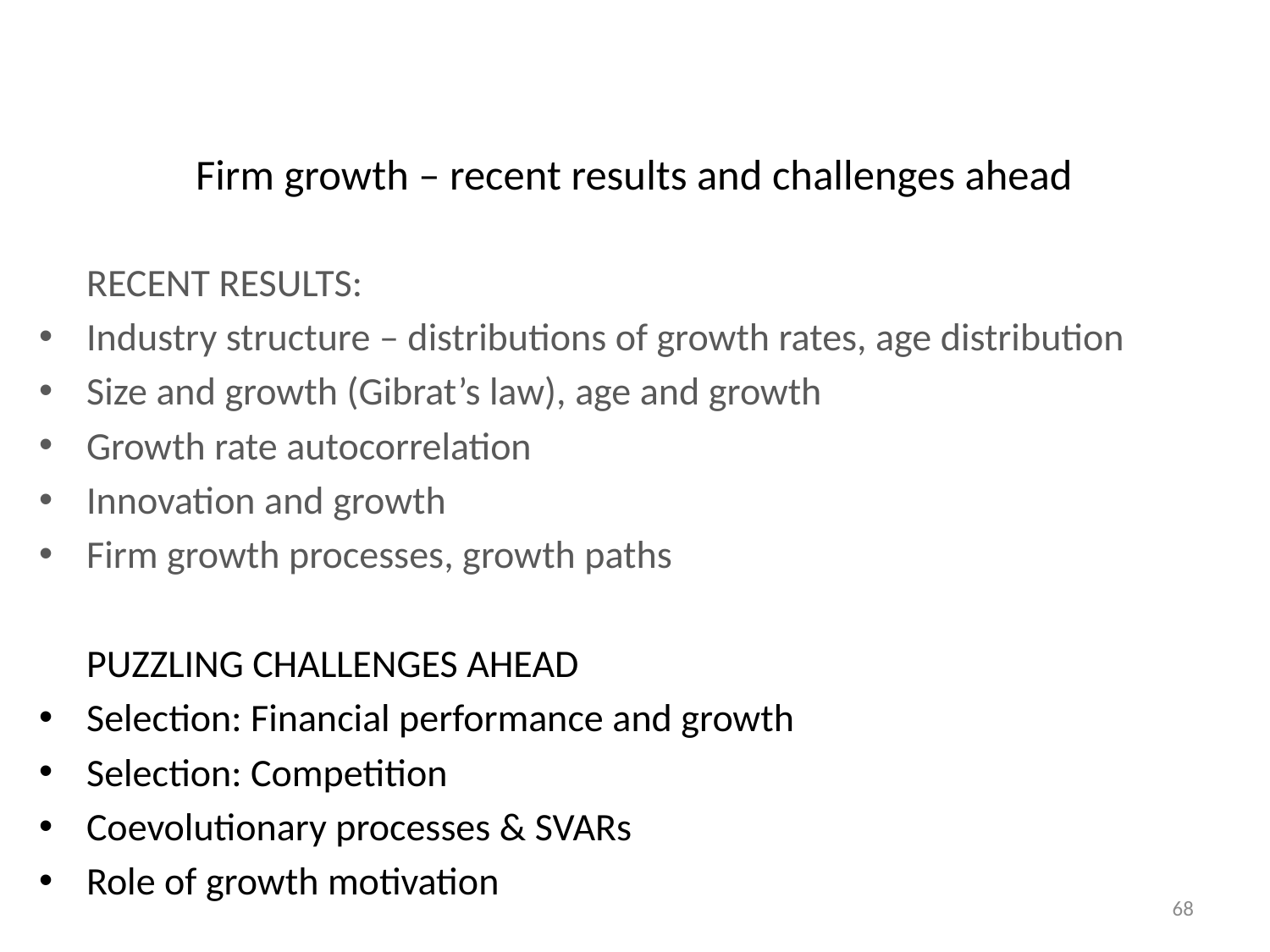

# Firm growth – recent results and challenges ahead
	RECENT RESULTS:
Industry structure – distributions of growth rates, age distribution
Size and growth (Gibrat’s law), age and growth
Growth rate autocorrelation
Innovation and growth
Firm growth processes, growth paths

	PUZZLING CHALLENGES AHEAD
Selection: Financial performance and growth
Selection: Competition
Coevolutionary processes & SVARs
Role of growth motivation

68